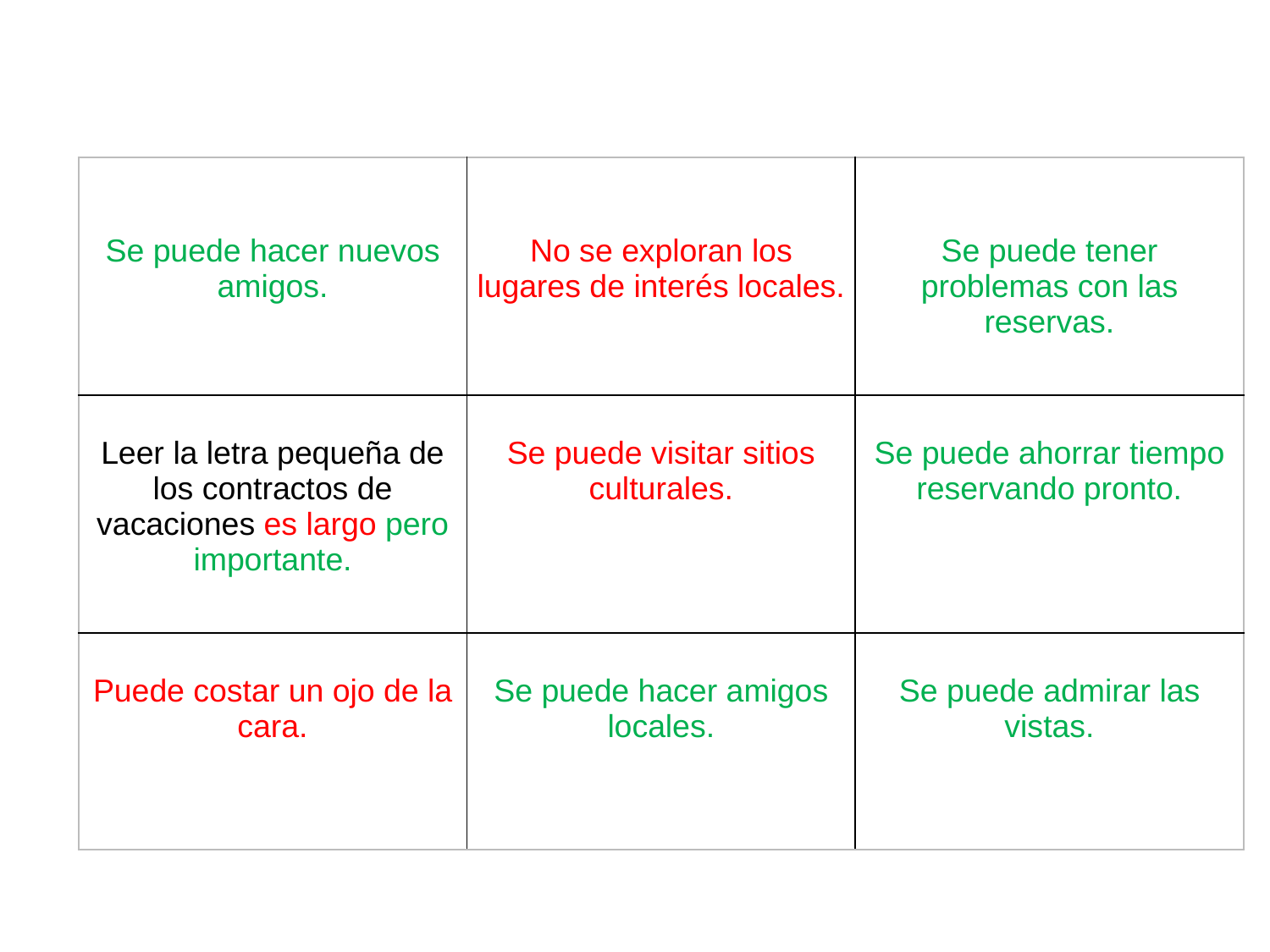

| Se puede hacer nuevos amigos. | No se exploran los lugares de interés locales. | Se puede tener problemas con las reservas. |
| --- | --- | --- |
| Leer la letra pequeña de los contractos de vacaciones es largo pero importante. | Se puede visitar sitios culturales. | Se puede ahorrar tiempo reservando pronto. |
| Puede costar un ojo de la cara. | Se puede hacer amigos locales. | Se puede admirar las vistas. |